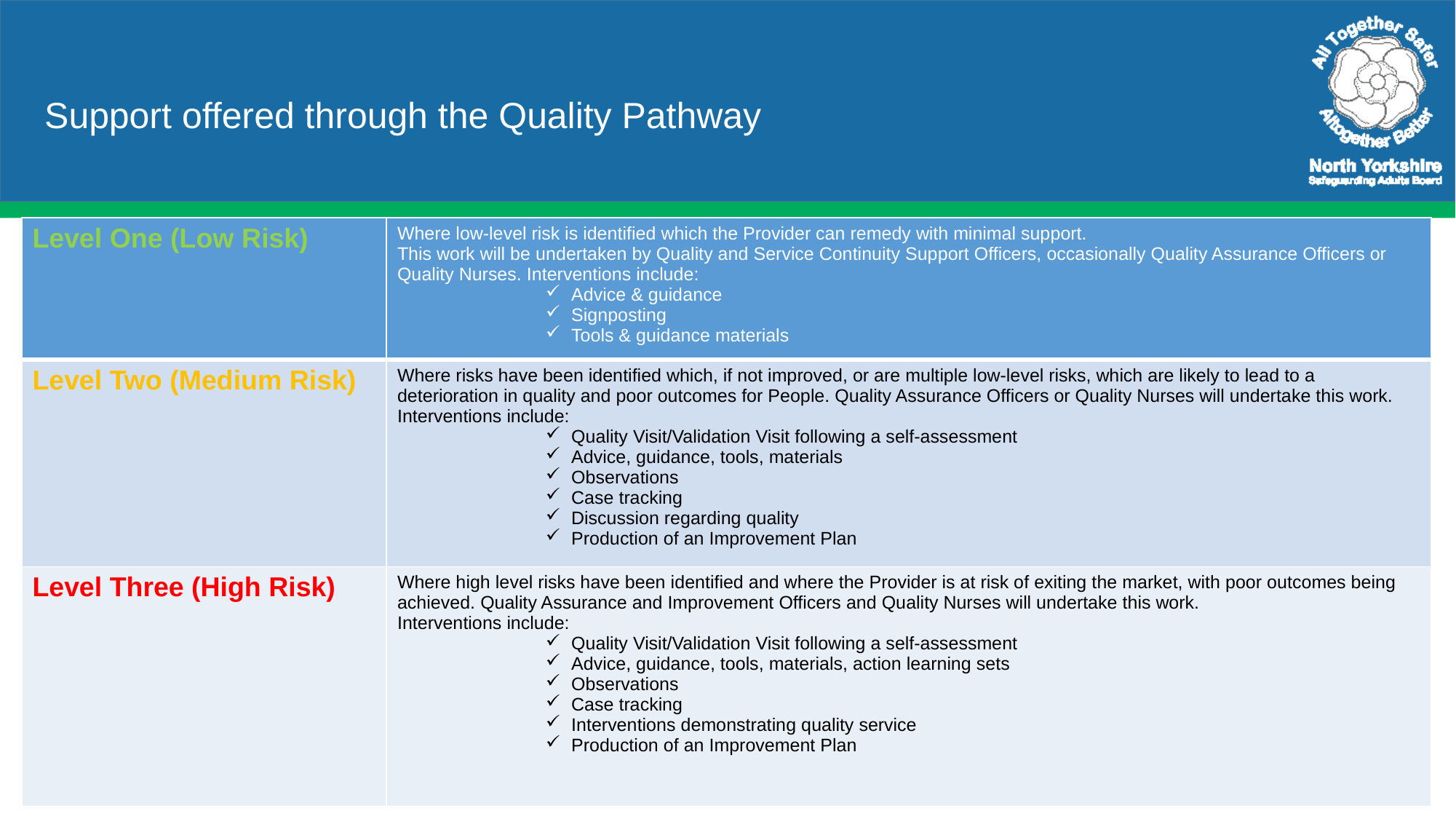

# Support offered through the Quality Pathway
| Level One (Low Risk) | Where low-level risk is identified which the Provider can remedy with minimal support. This work will be undertaken by Quality and Service Continuity Support Officers, occasionally Quality Assurance Officers or Quality Nurses. Interventions include: Advice & guidance Signposting Tools & guidance materials |
| --- | --- |
| Level Two (Medium Risk) | Where risks have been identified which, if not improved, or are multiple low-level risks, which are likely to lead to a deterioration in quality and poor outcomes for People. Quality Assurance Officers or Quality Nurses will undertake this work. Interventions include: Quality Visit/Validation Visit following a self-assessment Advice, guidance, tools, materials Observations Case tracking Discussion regarding quality Production of an Improvement Plan |
| Level Three (High Risk) | Where high level risks have been identified and where the Provider is at risk of exiting the market, with poor outcomes being achieved. Quality Assurance and Improvement Officers and Quality Nurses will undertake this work. Interventions include: Quality Visit/Validation Visit following a self-assessment Advice, guidance, tools, materials, action learning sets Observations Case tracking Interventions demonstrating quality service Production of an Improvement Plan |